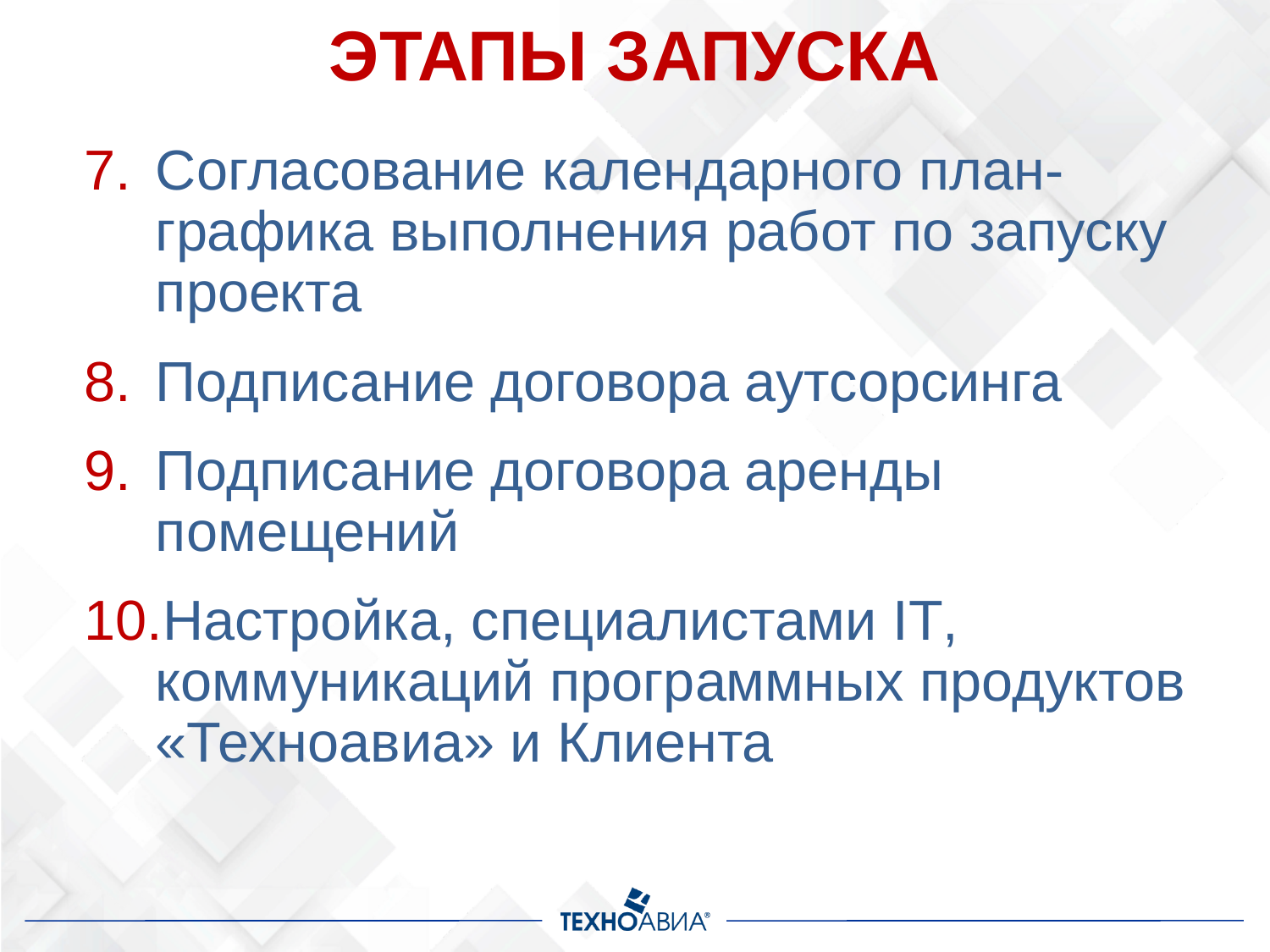

ЭТАПЫ ЗАПУСКА
Согласование календарного план-графика выполнения работ по запуску проекта
Подписание договора аутсорсинга
Подписание договора аренды помещений
Настройка, специалистами IT, коммуникаций программных продуктов «Техноавиа» и Клиента